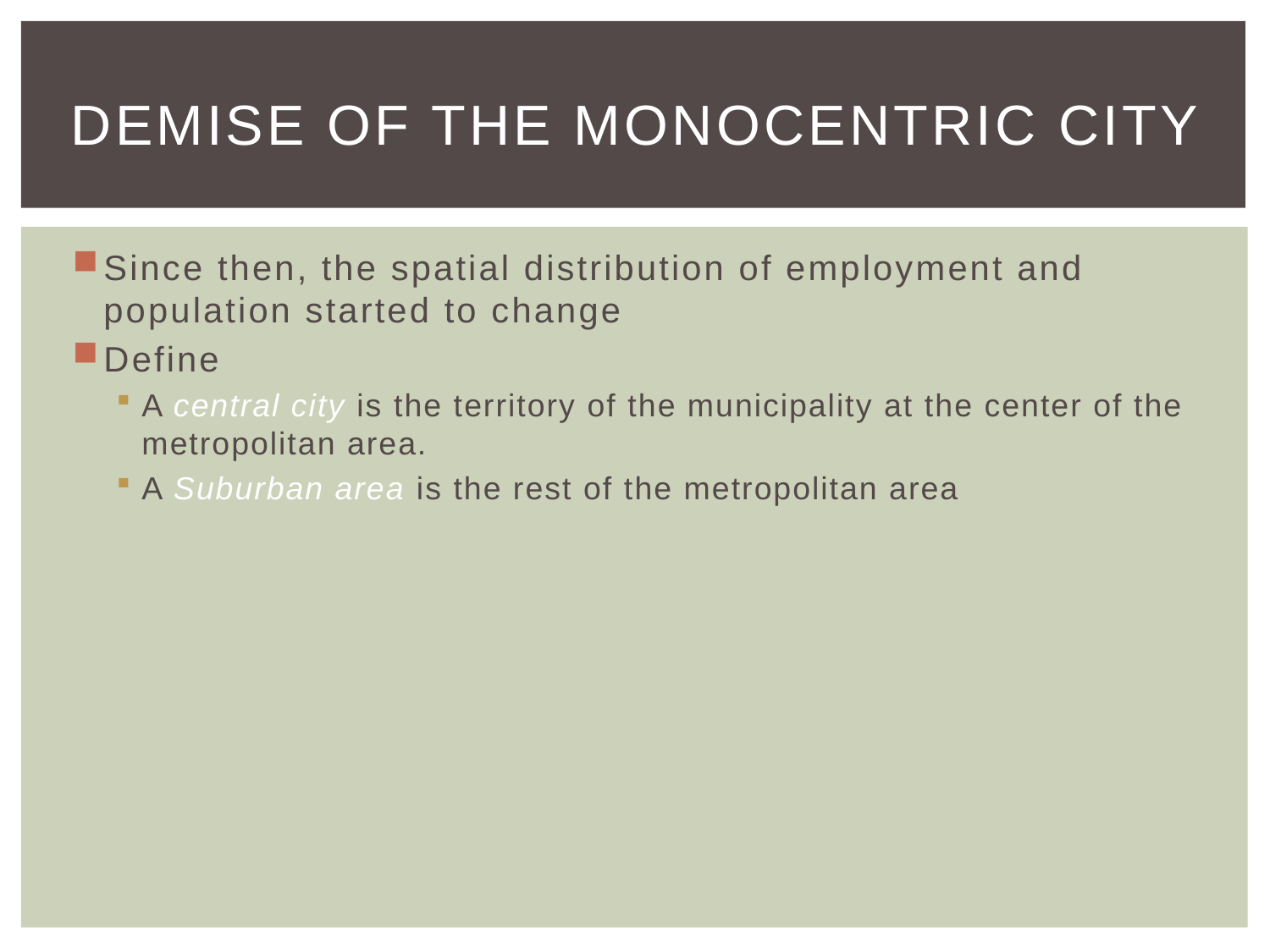

# Demise of the Monocentric City
Since then, the spatial distribution of employment and population started to change
Define
A central city is the territory of the municipality at the center of the metropolitan area.
A Suburban area is the rest of the metropolitan area